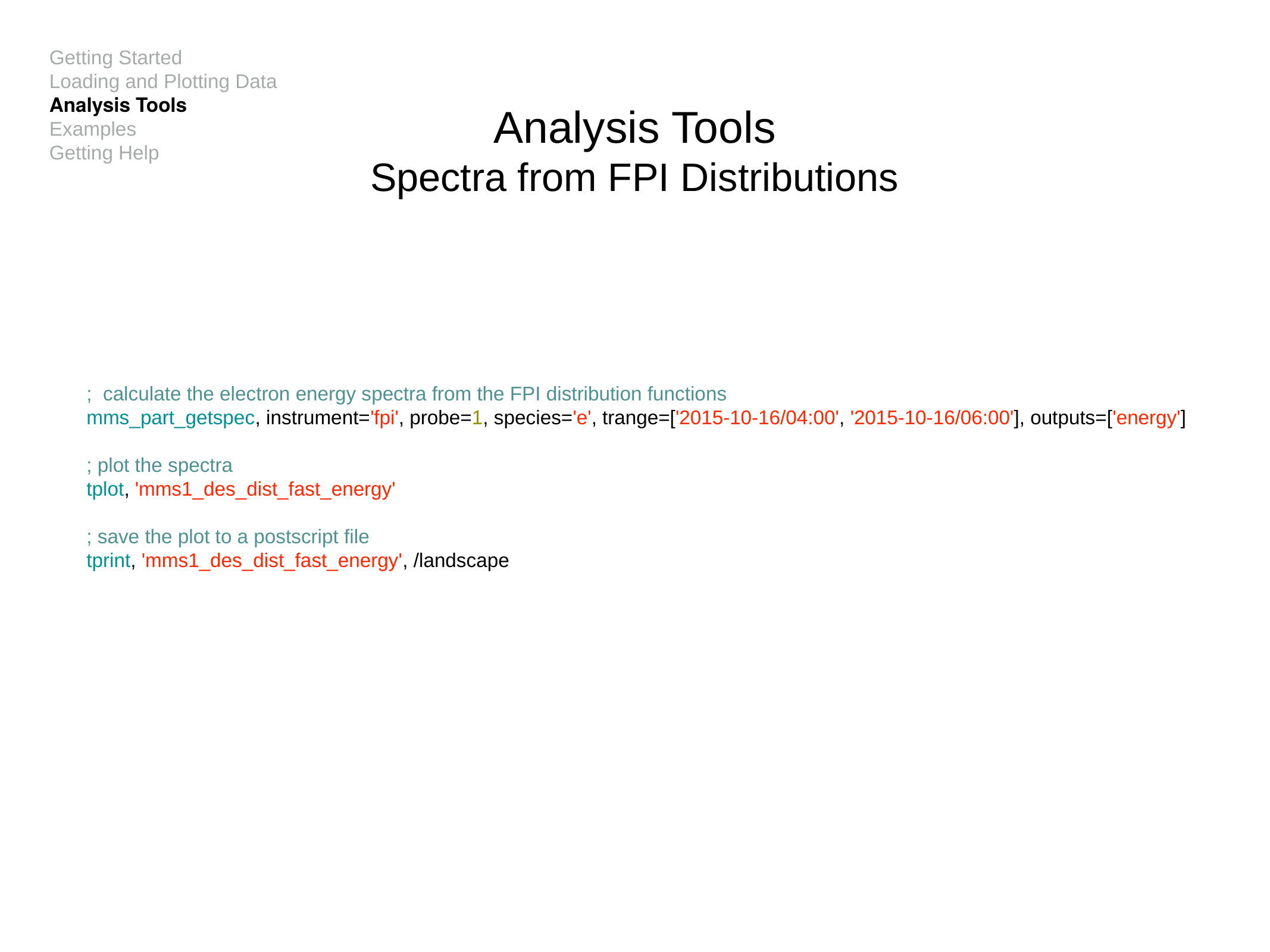

Getting Started
Loading and Plotting Data
Analysis Tools
Examples
Getting Help
# Analysis Tools
Spectra from FPI Distributions
;  calculate the electron energy spectra from the FPI distribution functions
mms_part_getspec, instrument='fpi', probe=1, species='e', trange=['2015-10-16/04:00', '2015-10-16/06:00'], outputs=['energy']

; plot the spectra
tplot, 'mms1_des_dist_fast_energy'

; save the plot to a postscript file
tprint, 'mms1_des_dist_fast_energy', /landscape